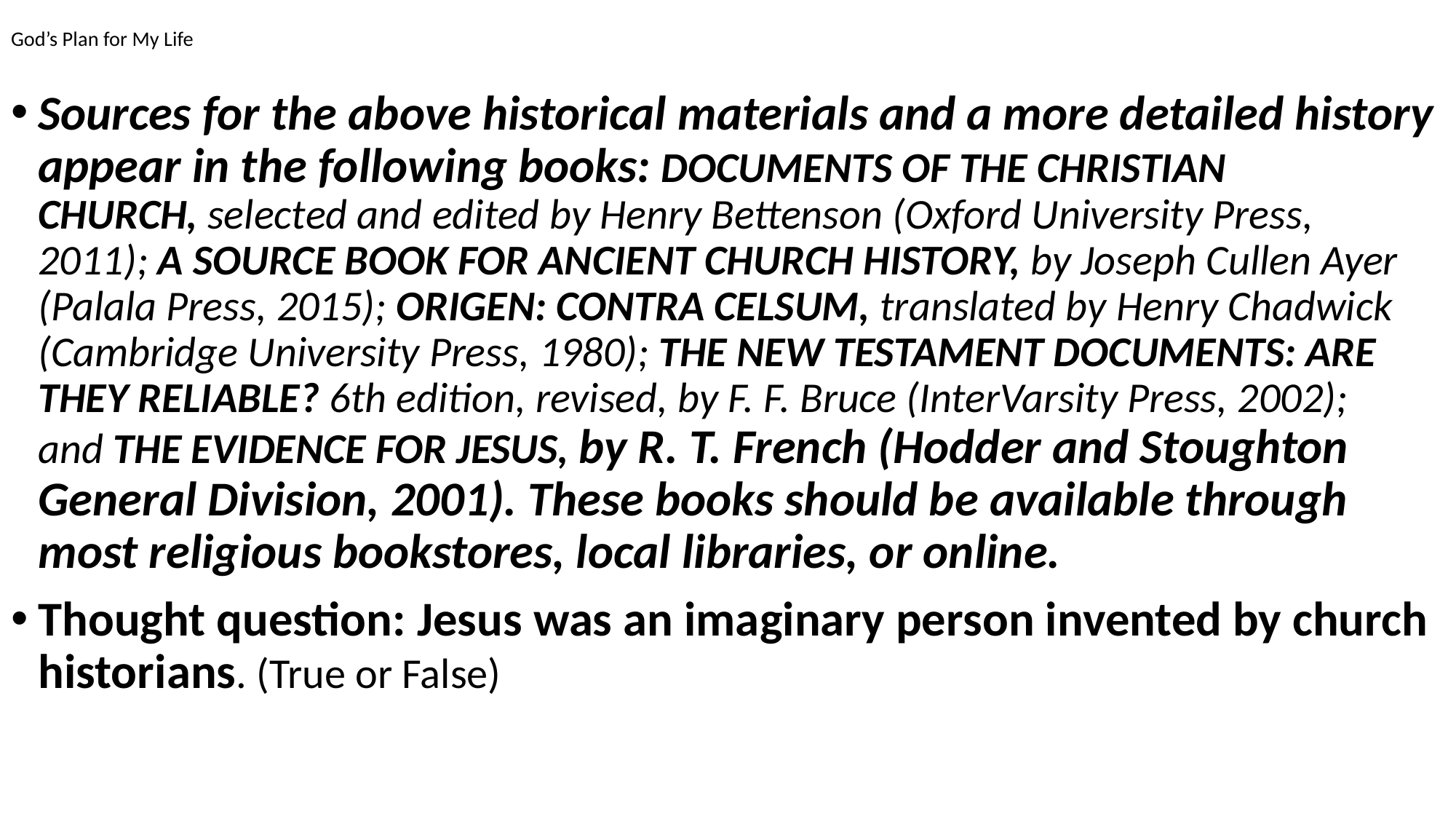

# God’s Plan for My Life
Sources for the above historical materials and a more detailed history appear in the following books: DOCUMENTS OF THE CHRISTIAN CHURCH, selected and edited by Henry Bettenson (Oxford University Press, 2011); A SOURCE BOOK FOR ANCIENT CHURCH HISTORY, by Joseph Cullen Ayer (Palala Press, 2015); ORIGEN: CONTRA CELSUM, translated by Henry Chadwick (Cambridge University Press, 1980); THE NEW TESTAMENT DOCUMENTS: ARE THEY RELIABLE? 6th edition, revised, by F. F. Bruce (InterVarsity Press, 2002); and THE EVIDENCE FOR JESUS, by R. T. French (Hodder and Stoughton General Division, 2001). These books should be available through most religious bookstores, local libraries, or online.
Thought question: Jesus was an imaginary person invented by church historians. (True or False)